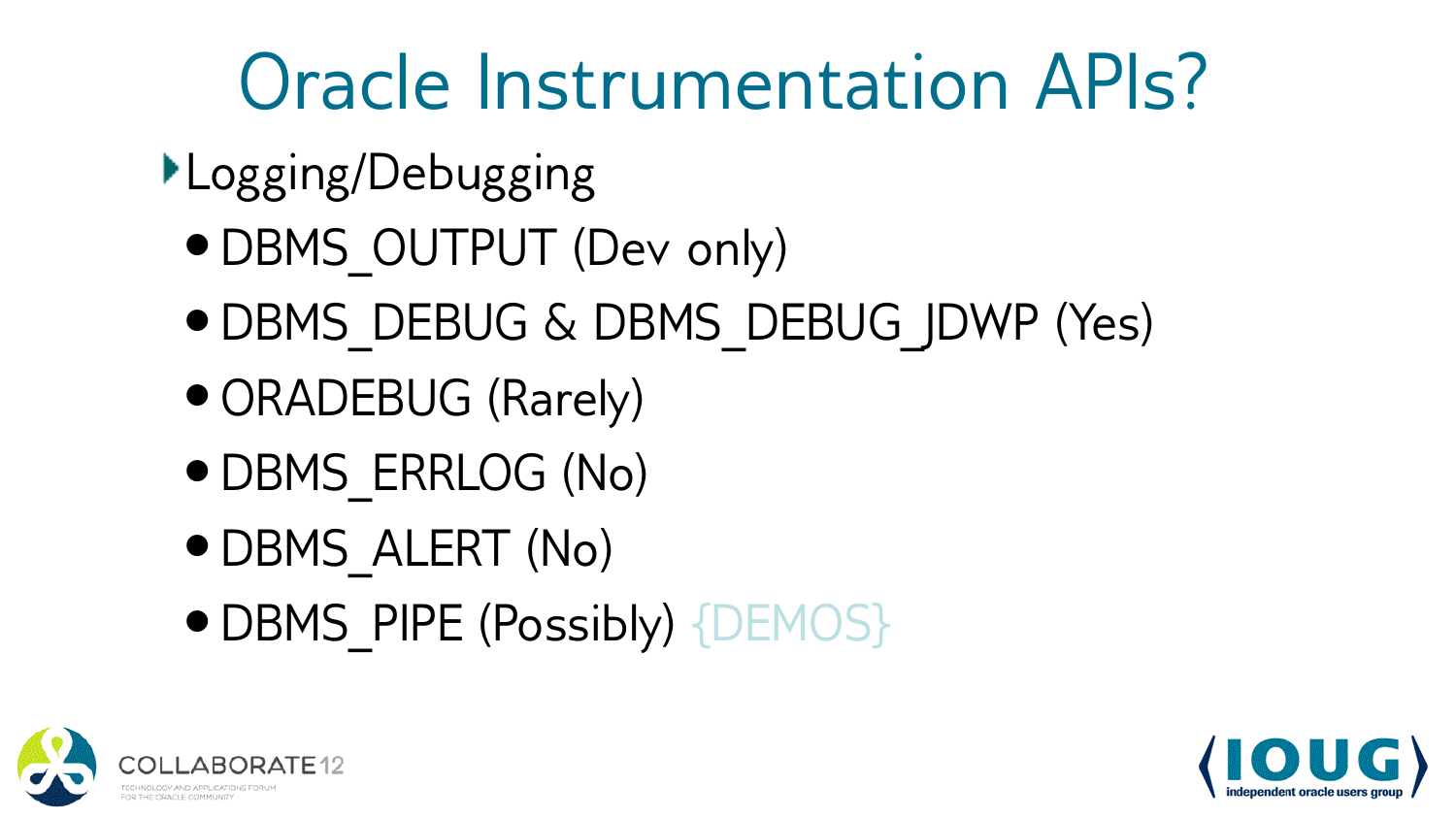

# Oracle Instrumentation APIs?
Logging/Debugging
DBMS_OUTPUT (Dev only)
DBMS_DEBUG & DBMS_DEBUG_JDWP (Yes)
ORADEBUG (Rarely)
DBMS_ERRLOG (No)
DBMS_ALERT (No)
DBMS_PIPE (Possibly) {DEMOS}